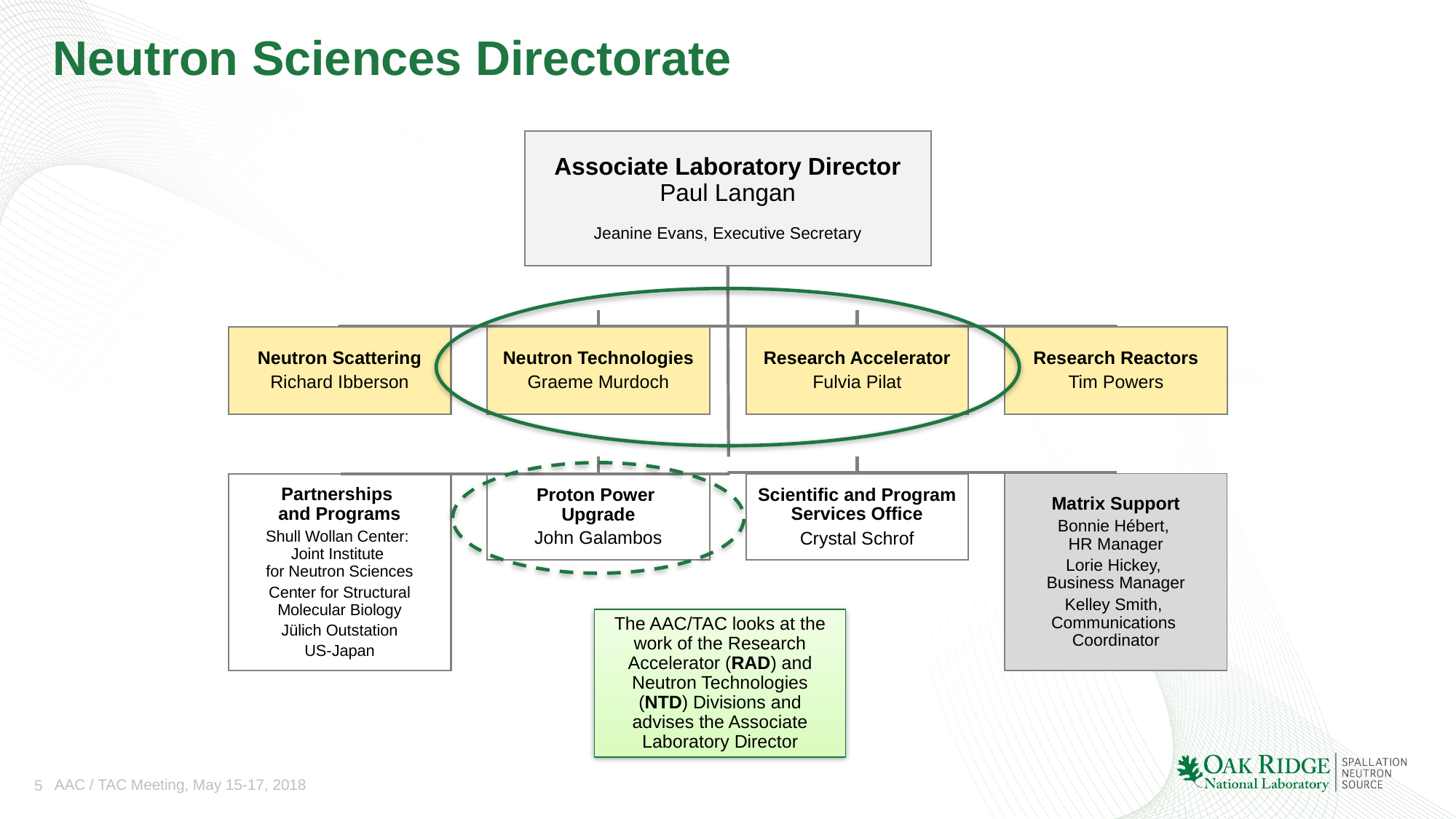

Neutron Sciences Directorate
Associate Laboratory Director
Paul Langan
Jeanine Evans, Executive Secretary

Neutron Scattering
Richard Ibberson
Neutron Technologies
Graeme Murdoch
Research Accelerator
Fulvia Pilat
Research Reactors
Tim Powers

Proton Power
Upgrade
John Galambos
Scientific and Program Services Office
Crystal Schrof
Partnerships
and Programs
Shull Wollan Center:
Joint Institute
for Neutron Sciences
Center for Structural Molecular Biology
Jülich Outstation
US-Japan
Matrix Support
Bonnie Hébert,
HR Manager
Lorie Hickey,
Business Manager
Kelley Smith,
Communications
Coordinator
The AAC/TAC looks at the work of the Research Accelerator (RAD) and Neutron Technologies (NTD) Divisions and advises the Associate Laboratory Director